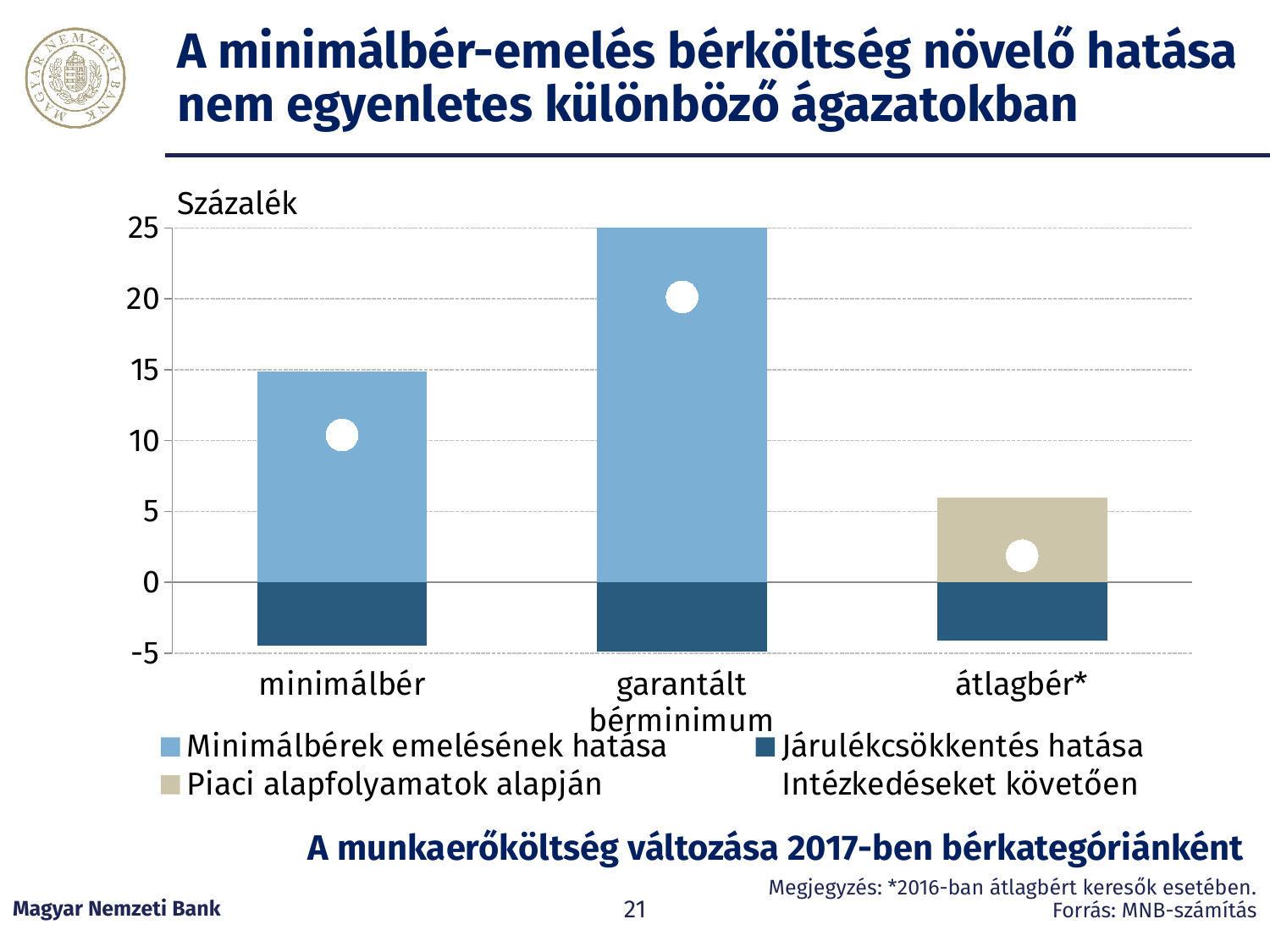

# A minimálbér-emelés bérköltség növelő hatása nem egyenletes különböző ágazatokban

### Chart

| Category | Piaci alapfolyamatok alapján | Járulékcsökkentés hatása | Minimálbérek emelésének hatása | Intézkedéseket követően |
|---|---|---|---|---|
| minimálbér | 6.000000000000028 | -4.469449994741794 | 8.864864864864813 | 10.395414870123048 |
| garantált bérminimum | 6.0 | -4.863813229571974 | 19.0 | 20.136186770428026 |
| átlagbér* | 6.000000000000028 | -4.124513618677057 | 0.0 | 1.8754863813229719 |
A munkaerőköltség változása 2017-ben bérkategóriánként
Megjegyzés: *2016-ban átlagbért keresők esetében. Forrás: MNB-számítás
Magyar Nemzeti Bank
21